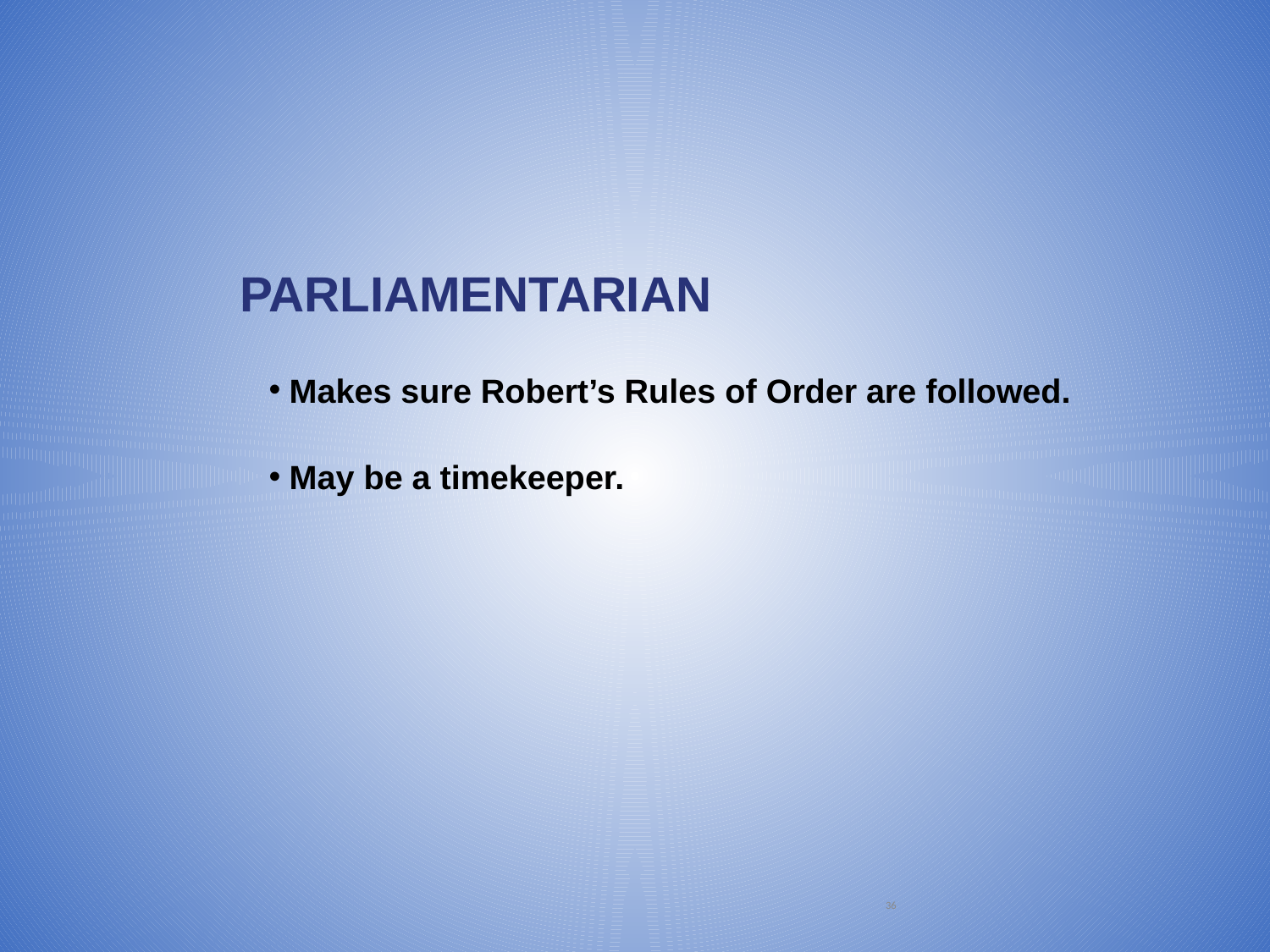

PARLIAMENTARIAN
Makes sure Robert’s Rules of Order are followed.

May be a timekeeper.
36